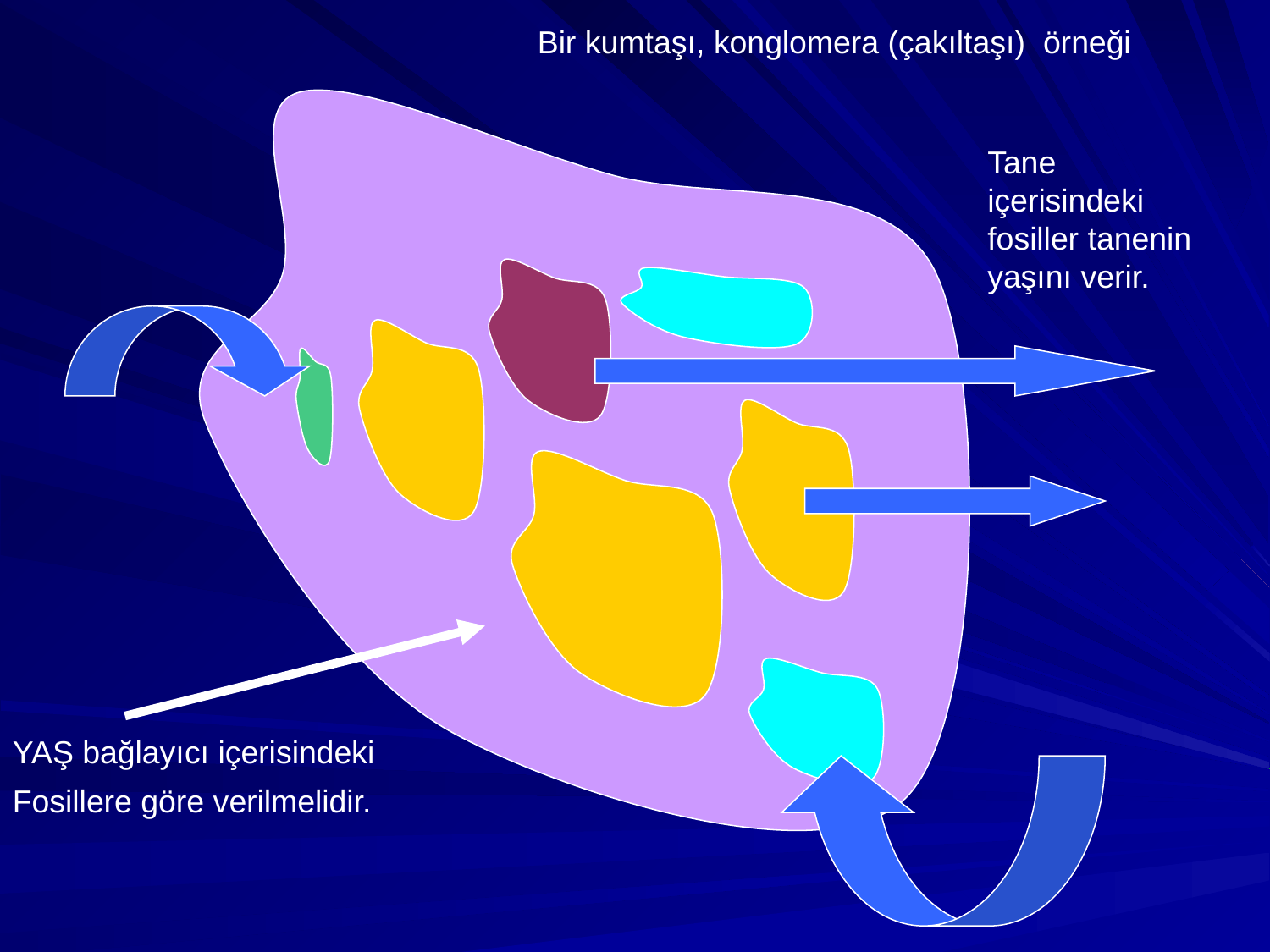

Bir kumtaşı, konglomera (çakıltaşı)  örneği

Tane içerisindeki fosiller tanenin yaşını verir.

YAŞ bağlayıcı içerisindeki
Fosillere göre verilmelidir.